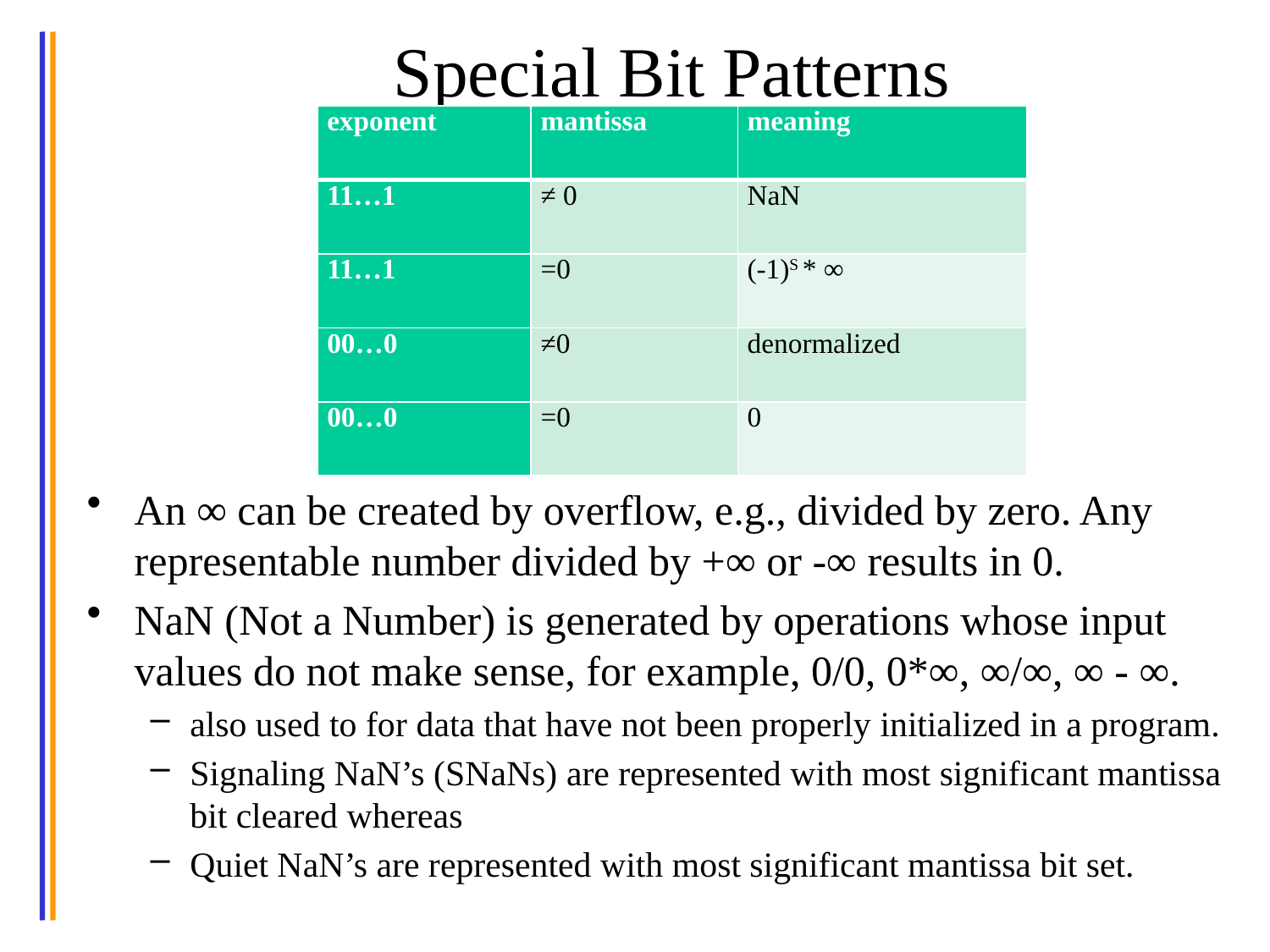

# Special Bit Patterns
| exponent | mantissa | meaning |
| --- | --- | --- |
| 11…1 | ≠ 0 | NaN |
| 11…1 | =0 | (-1)S \* ∞ |
| 00…0 | ≠0 | denormalized |
| 00…0 | =0 | 0 |
An ∞ can be created by overflow, e.g., divided by zero. Any representable number divided by +∞ or -∞ results in 0.
NaN (Not a Number) is generated by operations whose input values do not make sense, for example, 0/0, 0*∞, ∞/∞, ∞ - ∞.
also used to for data that have not been properly initialized in a program.
Signaling NaN’s (SNaNs) are represented with most significant mantissa bit cleared whereas
Quiet NaN’s are represented with most significant mantissa bit set.

© David Kirk/NVIDIA and Wen-mei W. Hwu, 2007-2012 University of Illinois, Urbana-Champaign
15